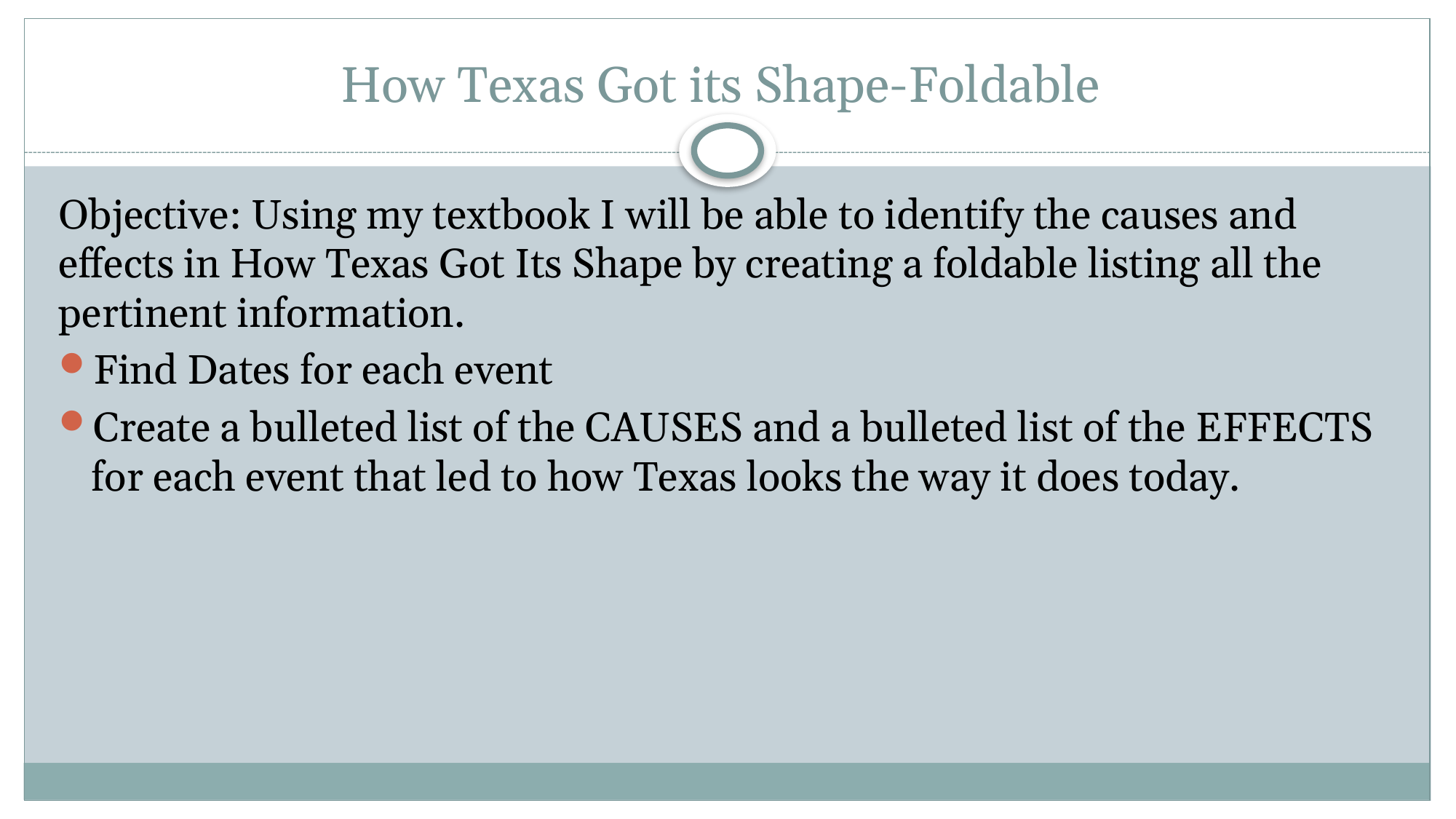

# How Texas Got its Shape-Foldable
Objective: Using my textbook I will be able to identify the causes and effects in How Texas Got Its Shape by creating a foldable listing all the pertinent information.
Find Dates for each event
Create a bulleted list of the CAUSES and a bulleted list of the EFFECTS for each event that led to how Texas looks the way it does today.